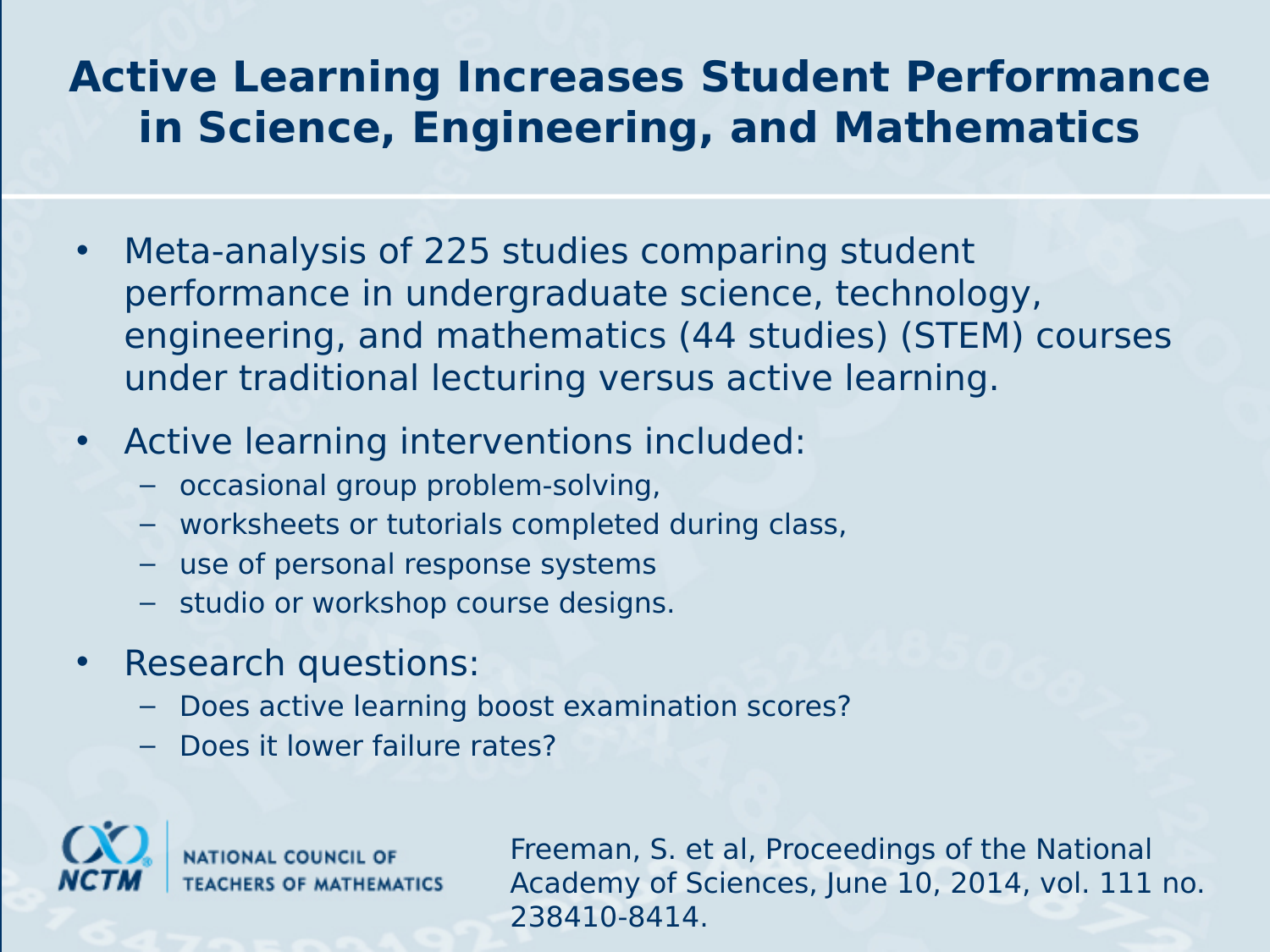

# Active Learning Increases Student Performance in Science, Engineering, and Mathematics
Meta-analysis of 225 studies comparing student performance in undergraduate science, technology, engineering, and mathematics (44 studies) (STEM) courses under traditional lecturing versus active learning.
Active learning interventions included:
occasional group problem-solving,
worksheets or tutorials completed during class,
use of personal response systems
studio or workshop course designs.
Research questions:
Does active learning boost examination scores?
Does it lower failure rates?

Freeman, S. et al, Proceedings of the National Academy of Sciences, June 10, 2014, vol. 111 no. 238410-8414.